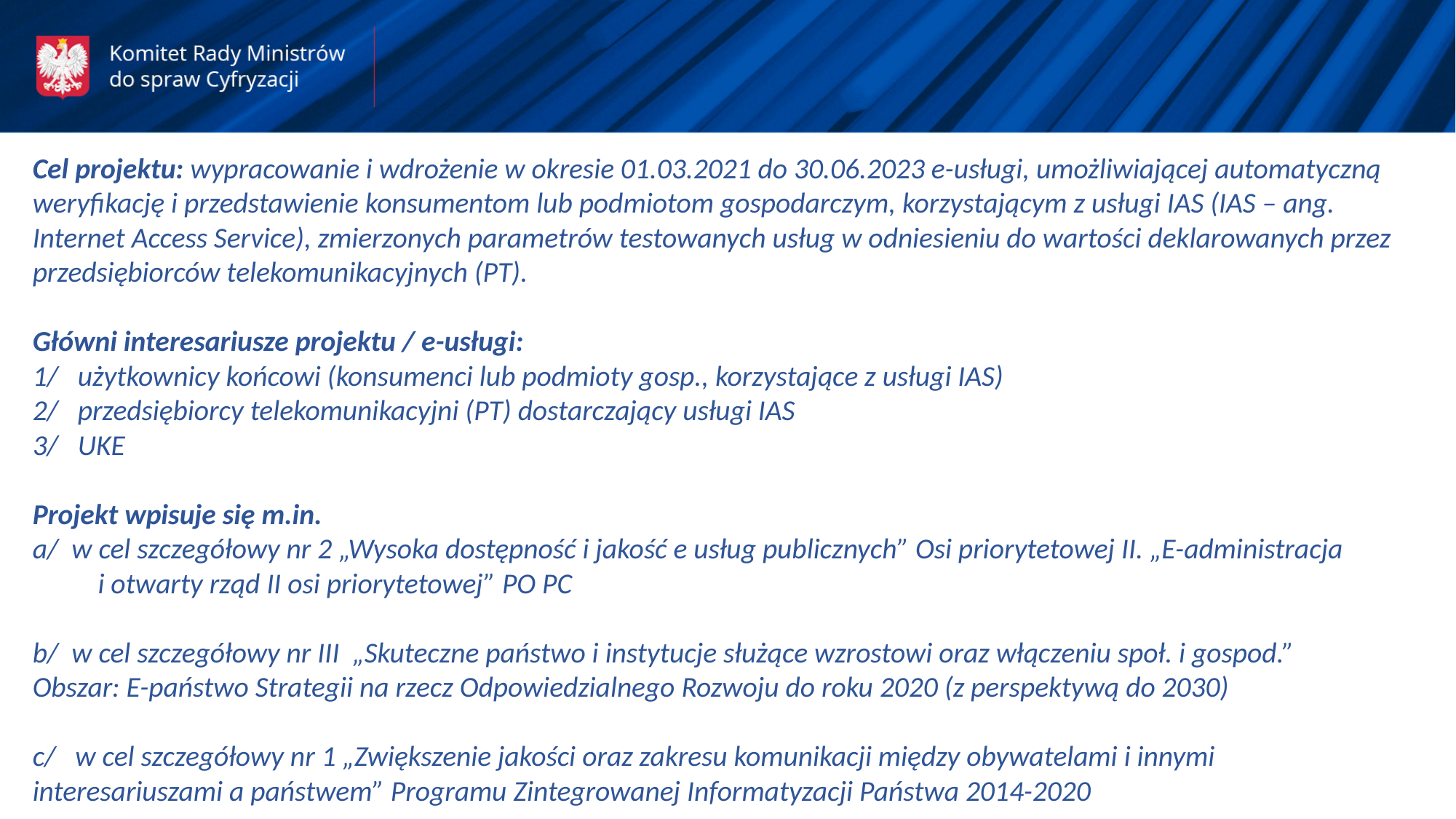

Cel projektu: wypracowanie i wdrożenie w okresie 01.03.2021 do 30.06.2023 e-usługi, umożliwiającej automatyczną weryfikację i przedstawienie konsumentom lub podmiotom gospodarczym, korzystającym z usługi IAS (IAS – ang. Internet Access Service), zmierzonych parametrów testowanych usług w odniesieniu do wartości deklarowanych przez przedsiębiorców telekomunikacyjnych (PT).

Główni interesariusze projektu / e-usługi:
1/   użytkownicy końcowi (konsumenci lub podmioty gosp., korzystające z usługi IAS)
2/   przedsiębiorcy telekomunikacyjni (PT) dostarczający usługi IAS
3/   UKE

Projekt wpisuje się m.in.
a/  w cel szczegółowy nr 2 „Wysoka dostępność i jakość e usług publicznych” Osi priorytetowej II. „E-administracja                   i otwarty rząd II osi priorytetowej” PO PC

b/  w cel szczegółowy nr III  „Skuteczne państwo i instytucje służące wzrostowi oraz włączeniu społ. i gospod.”   Obszar: E-państwo Strategii na rzecz Odpowiedzialnego Rozwoju do roku 2020 (z perspektywą do 2030)

c/   w cel szczegółowy nr 1 „Zwiększenie jakości oraz zakresu komunikacji między obywatelami i innymi interesariuszami a państwem” Programu Zintegrowanej Informatyzacji Państwa 2014-2020